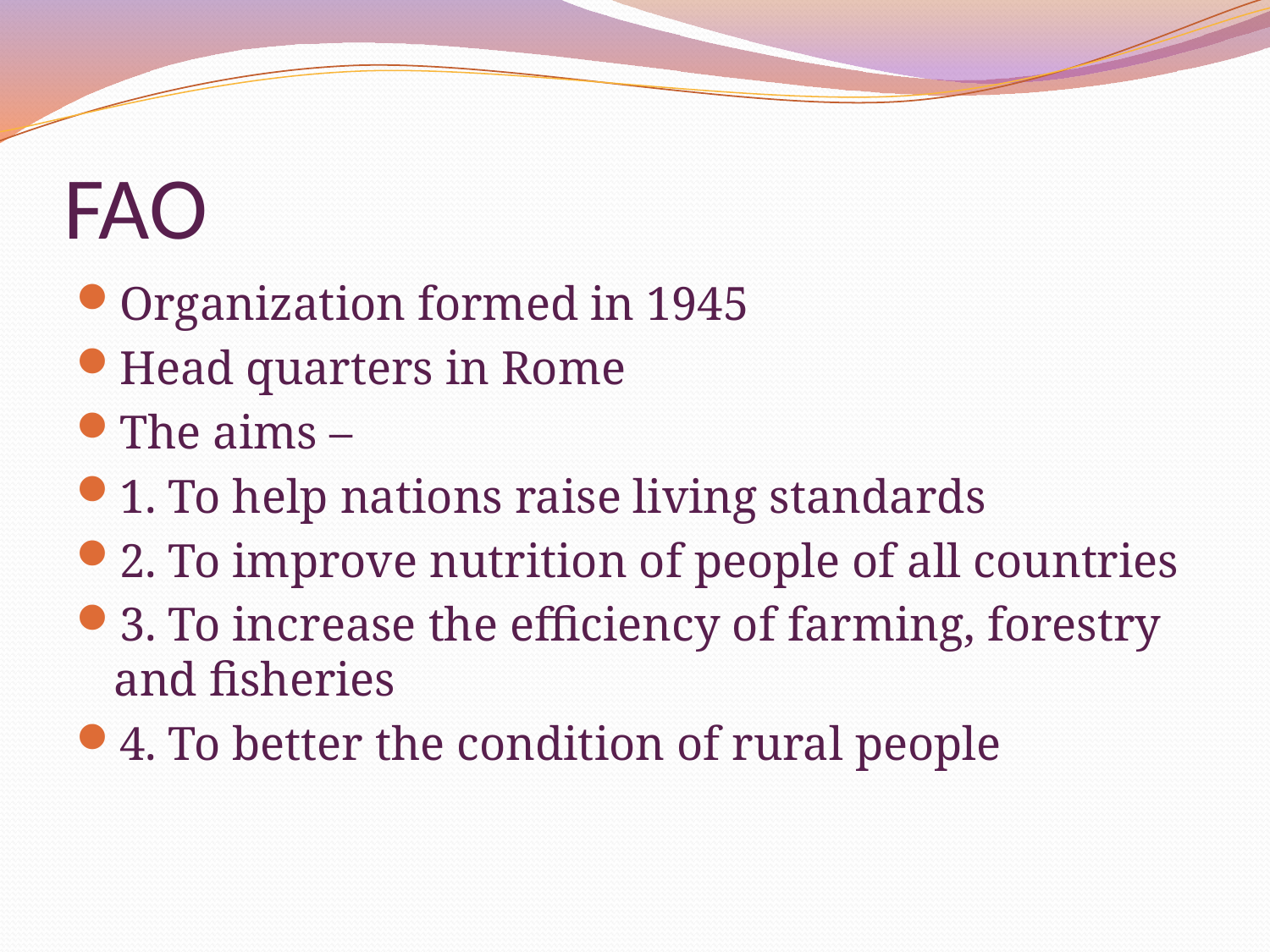

# FAO
Organization formed in 1945
Head quarters in Rome
The aims –
1. To help nations raise living standards
2. To improve nutrition of people of all countries
3. To increase the efficiency of farming, forestry and fisheries
4. To better the condition of rural people